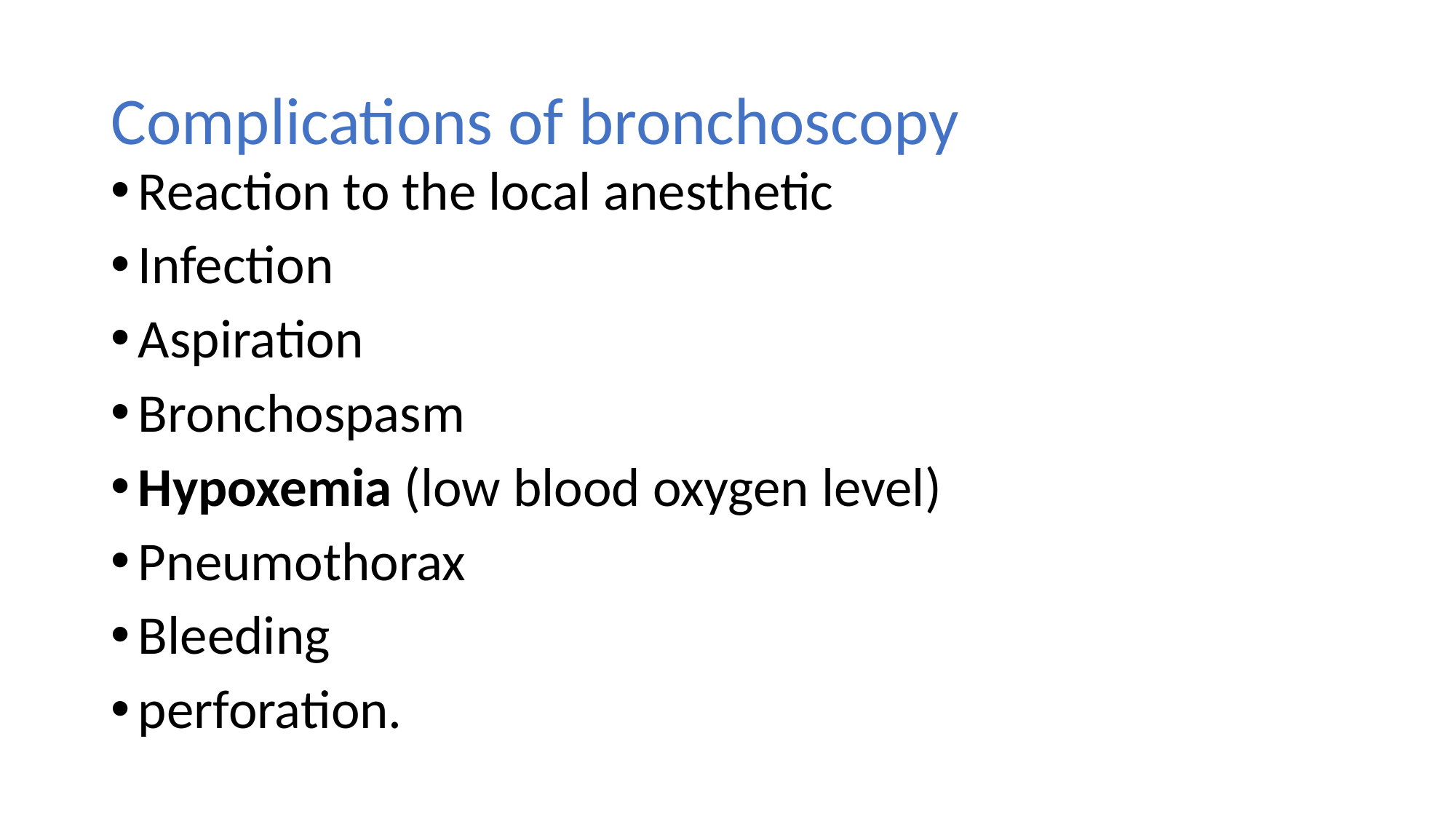

# Complications of bronchoscopy
Reaction to the local anesthetic
Infection
Aspiration
Bronchospasm
Hypoxemia (low blood oxygen level)
Pneumothorax
Bleeding
perforation.